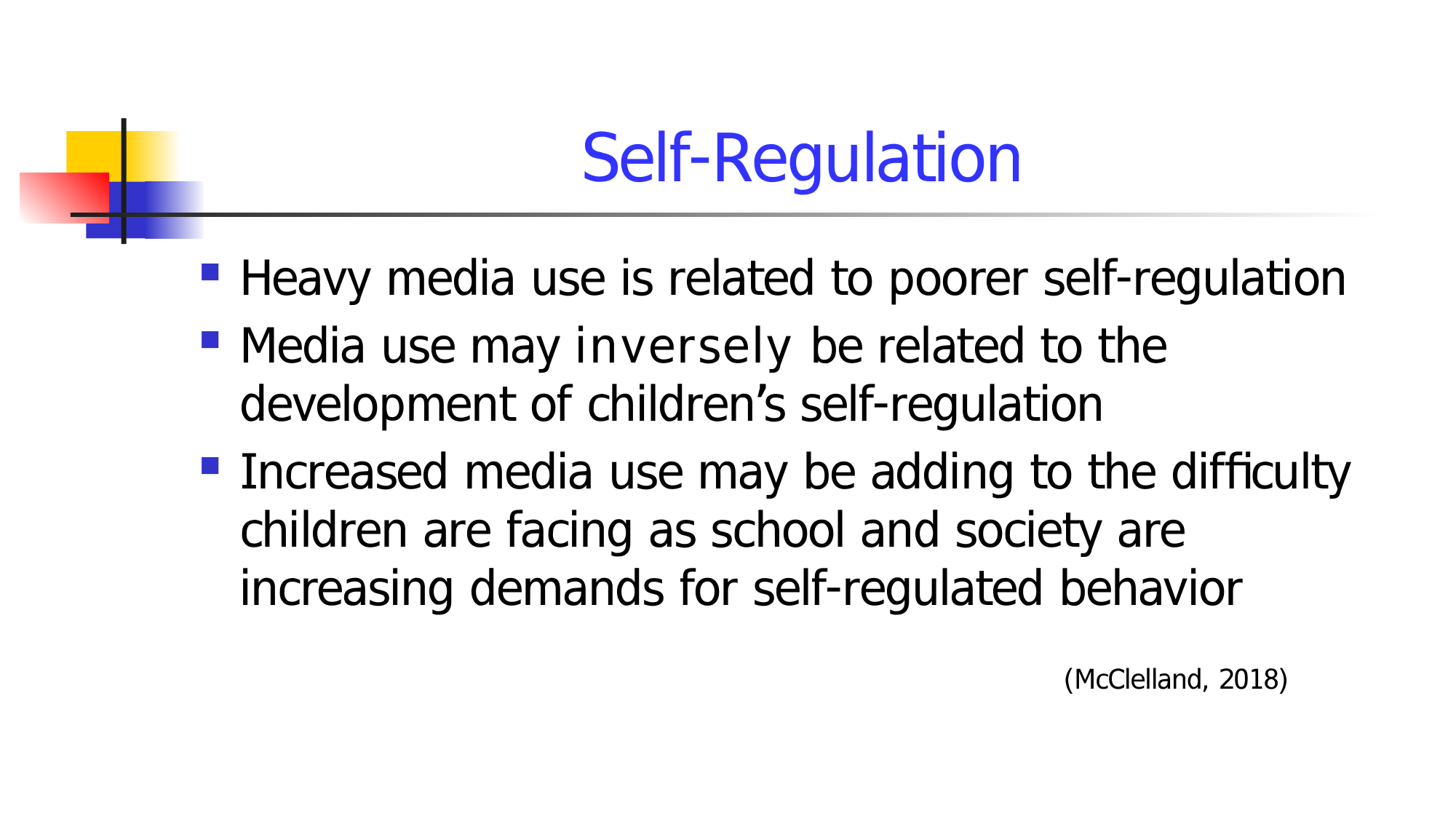

# Self-Regulation
Heavy media use is related to poorer self-regulation
Media use may inversely be related to the development of children’s self-regulation
Increased media use may be adding to the difficulty children are facing as school and society are increasing demands for self-regulated behavior
(McClelland, 2018)